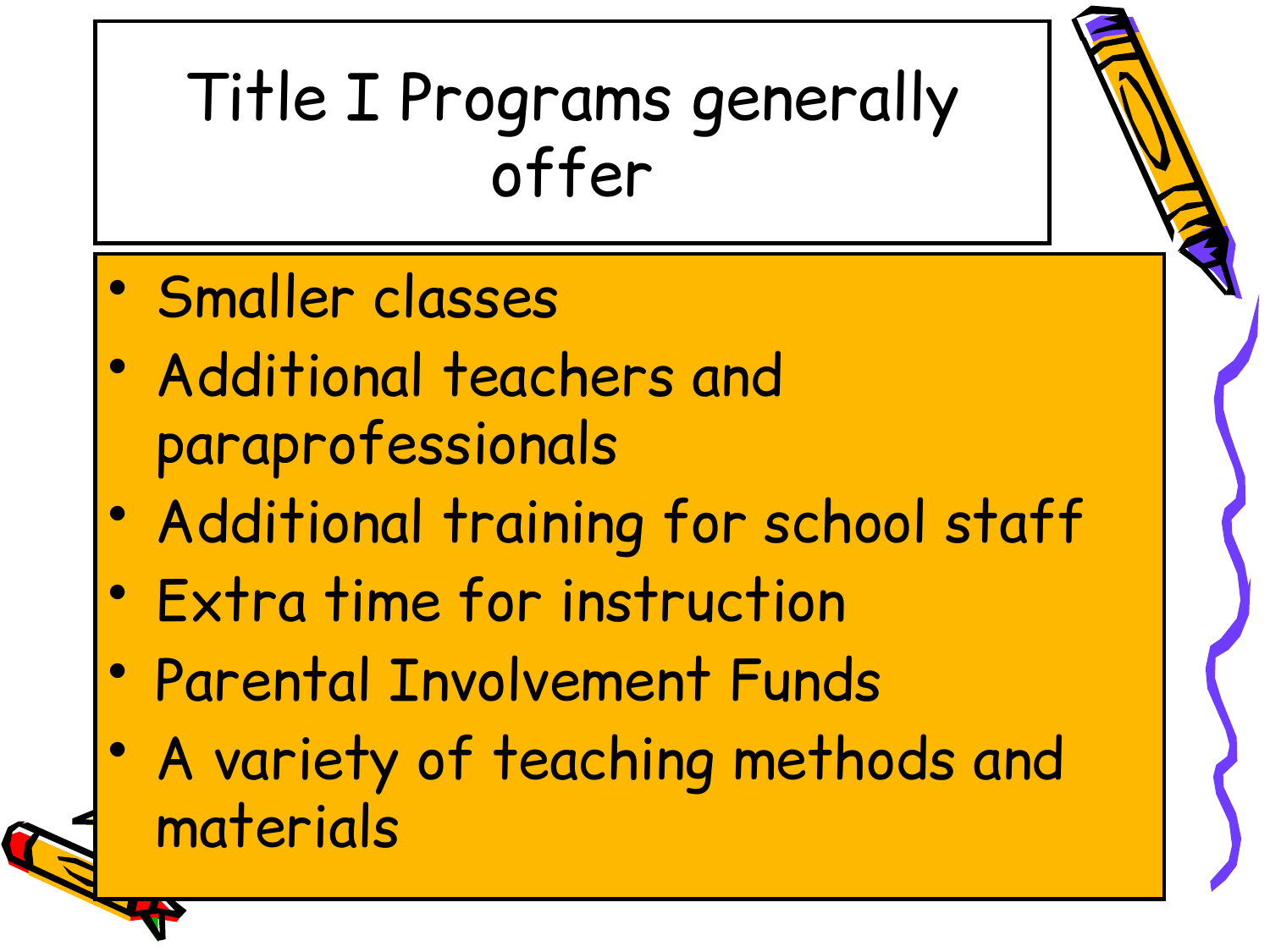

Title I Programs generally offer
Smaller classes
Additional teachers and paraprofessionals
Additional training for school staff
Extra time for instruction
Parental Involvement Funds
A variety of teaching methods and materials